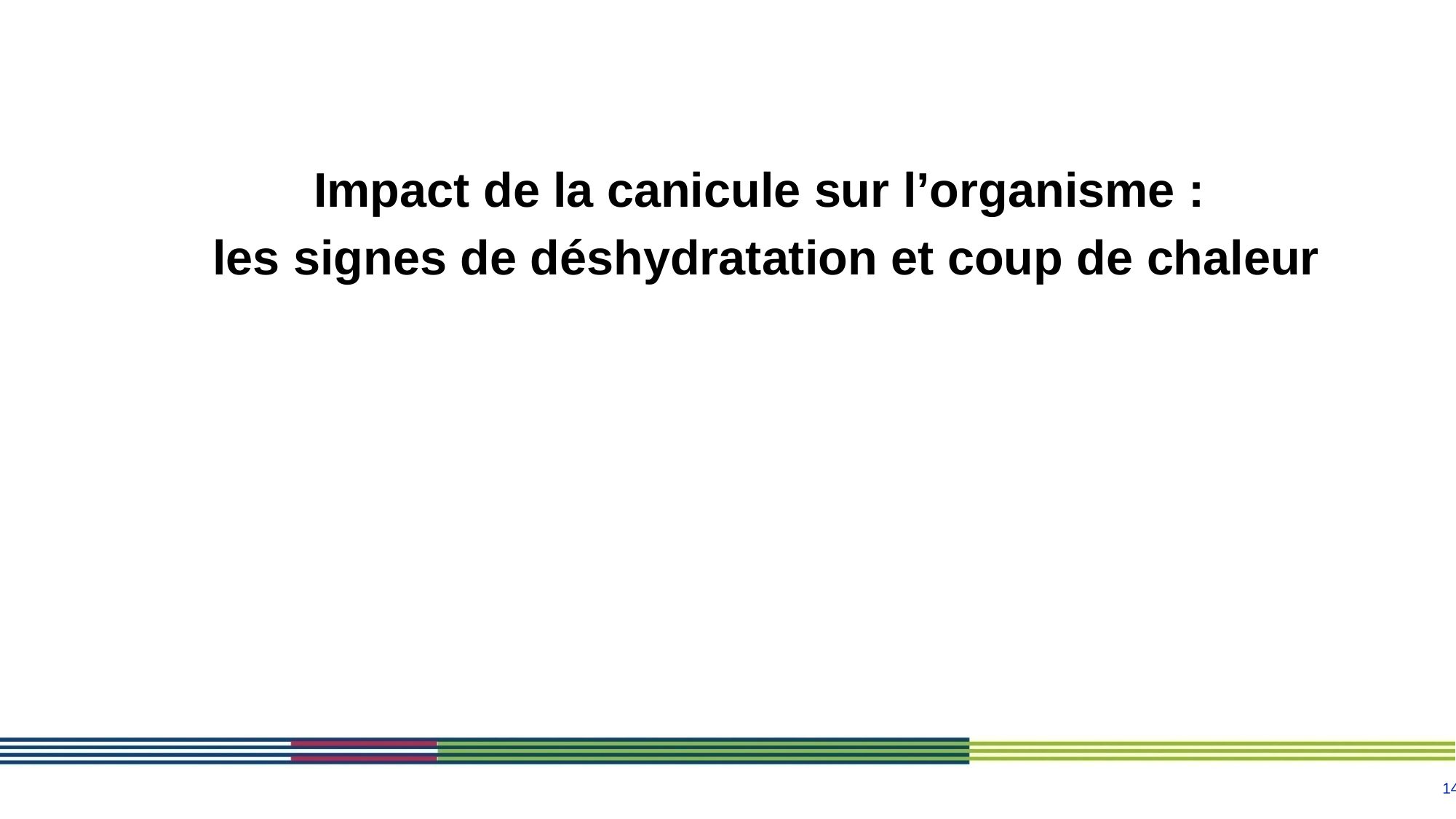

Impact de la canicule sur l’organisme :
les signes de déshydratation et coup de chaleur